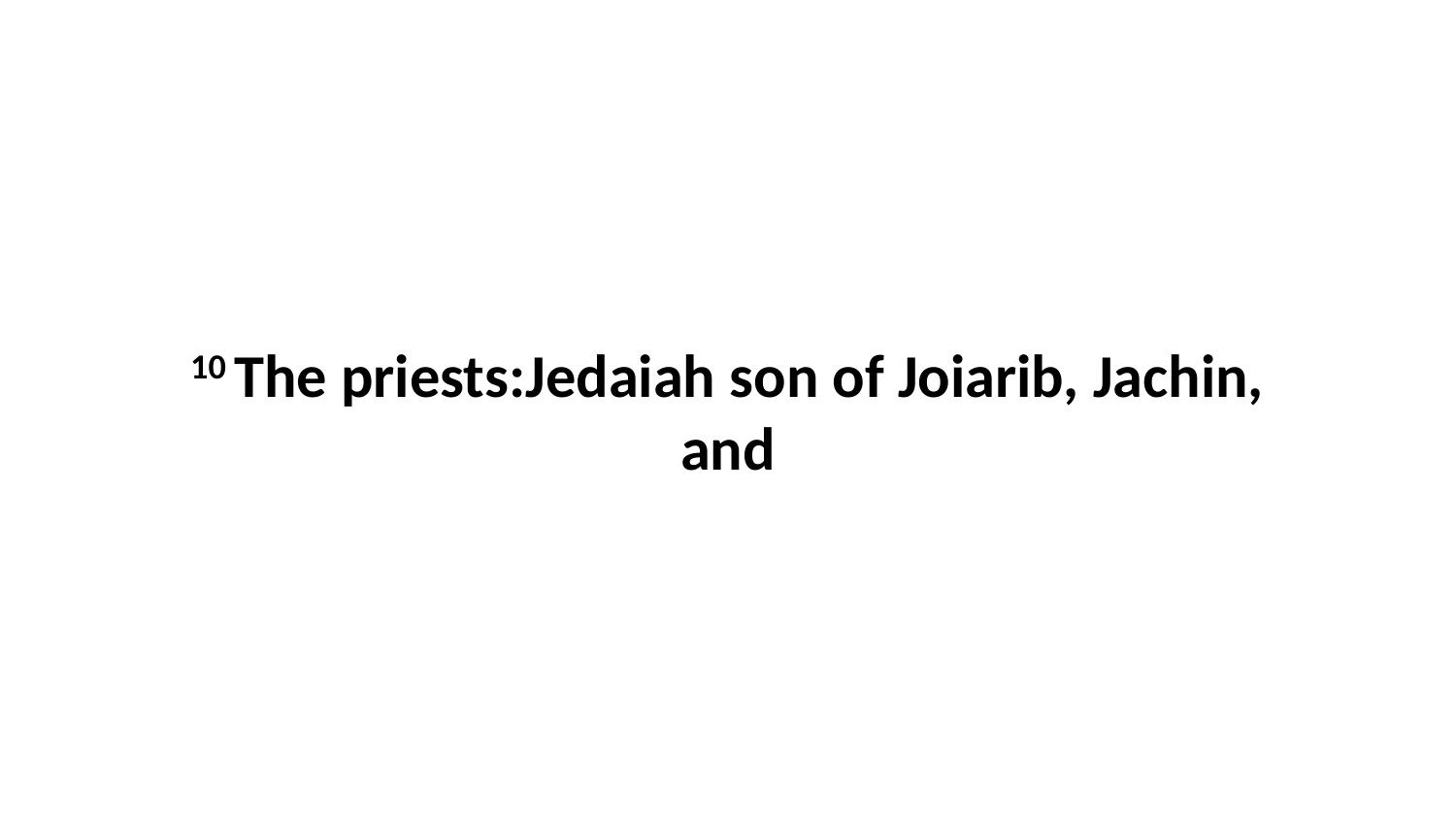

10 The priests:Jedaiah son of Joiarib, Jachin, and